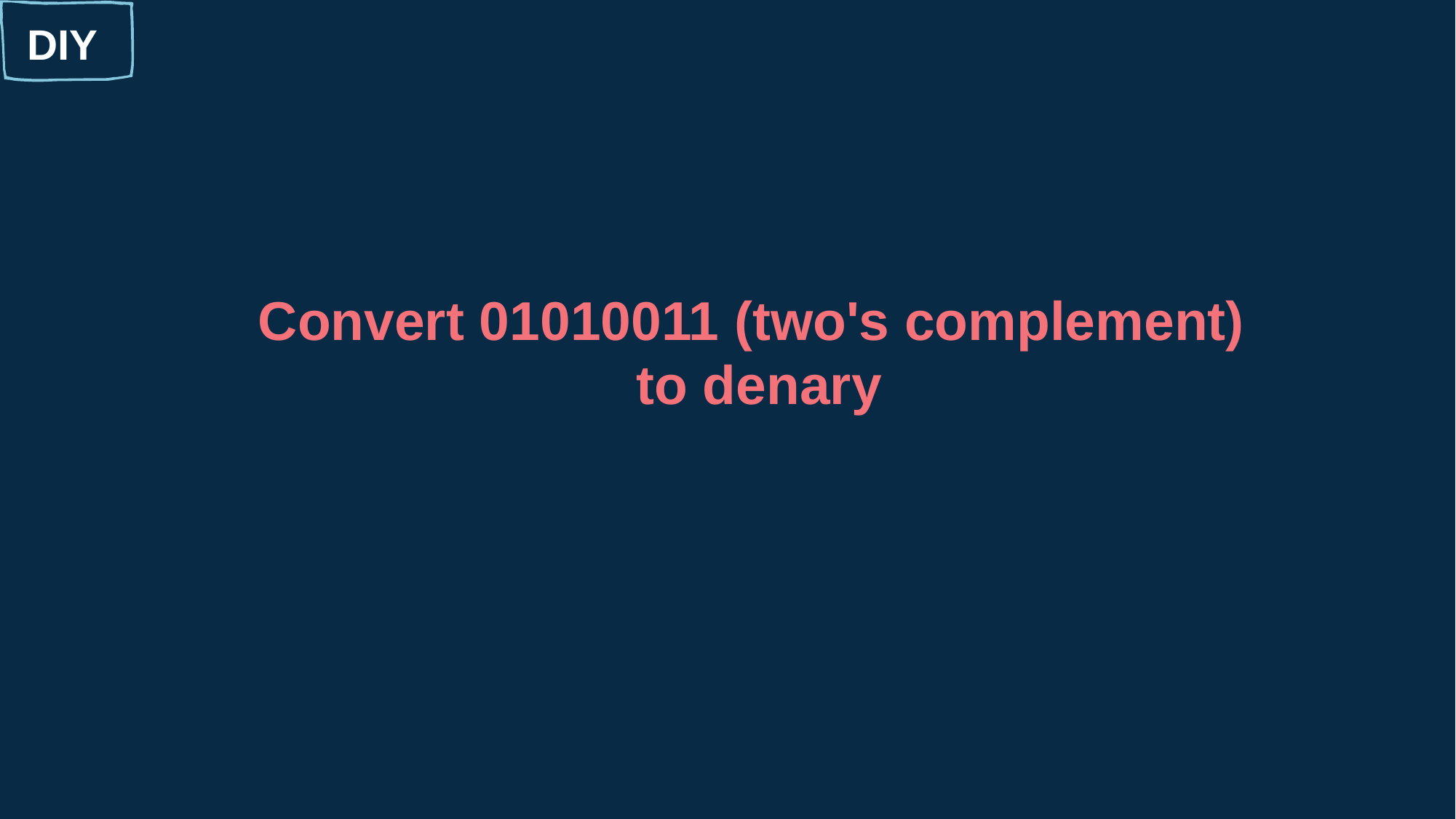

DIY
Convert 01010011 (two's complement)
to denary